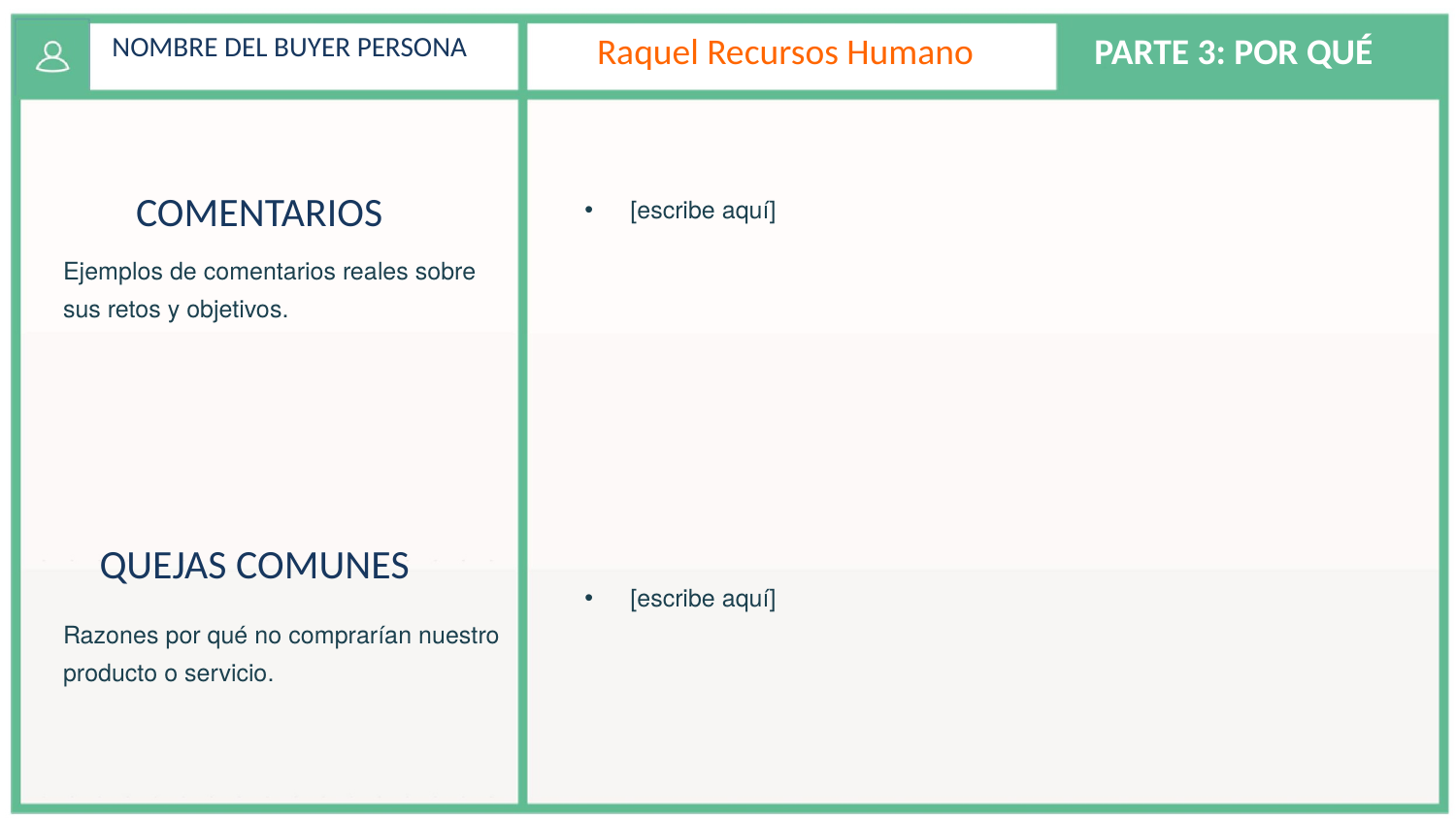

NOMBRE DEL BUYER PERSONA
Raquel Recursos Humano
PARTE 3: POR QUÉ
COMENTARIOS
[escribe aquí]
Ejemplos de comentarios reales sobre
sus retos y objetivos.
QUEJAS COMUNES
[escribe aquí]
Razones por qué no comprarían nuestro
producto o servicio.